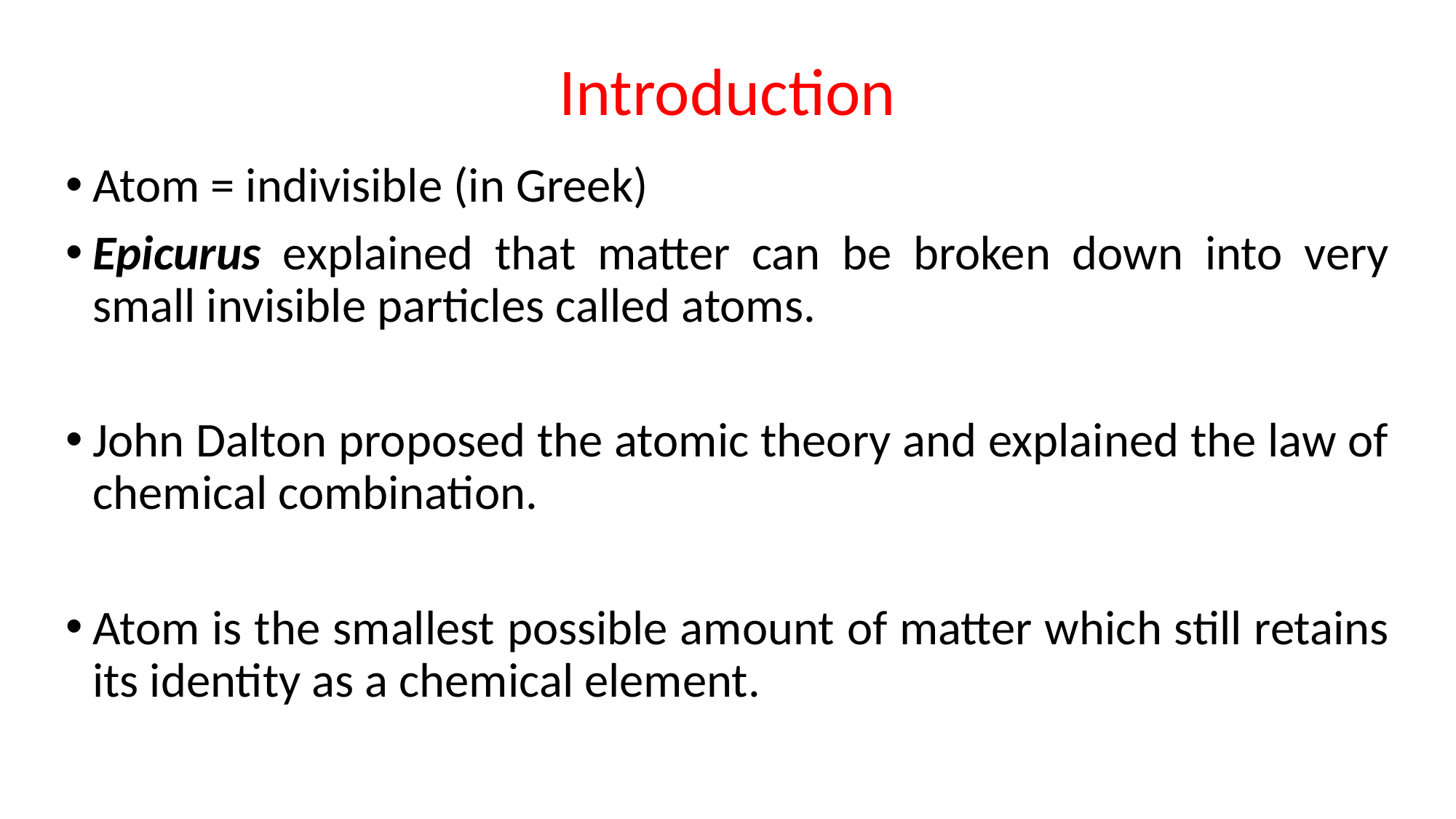

# Introduction
Atom = indivisible (in Greek)
Epicurus explained that matter can be broken down into very small invisible particles called atoms.

John Dalton proposed the atomic theory and explained the law of chemical combination.

Atom is the smallest possible amount of matter which still retains its identity as a chemical element.